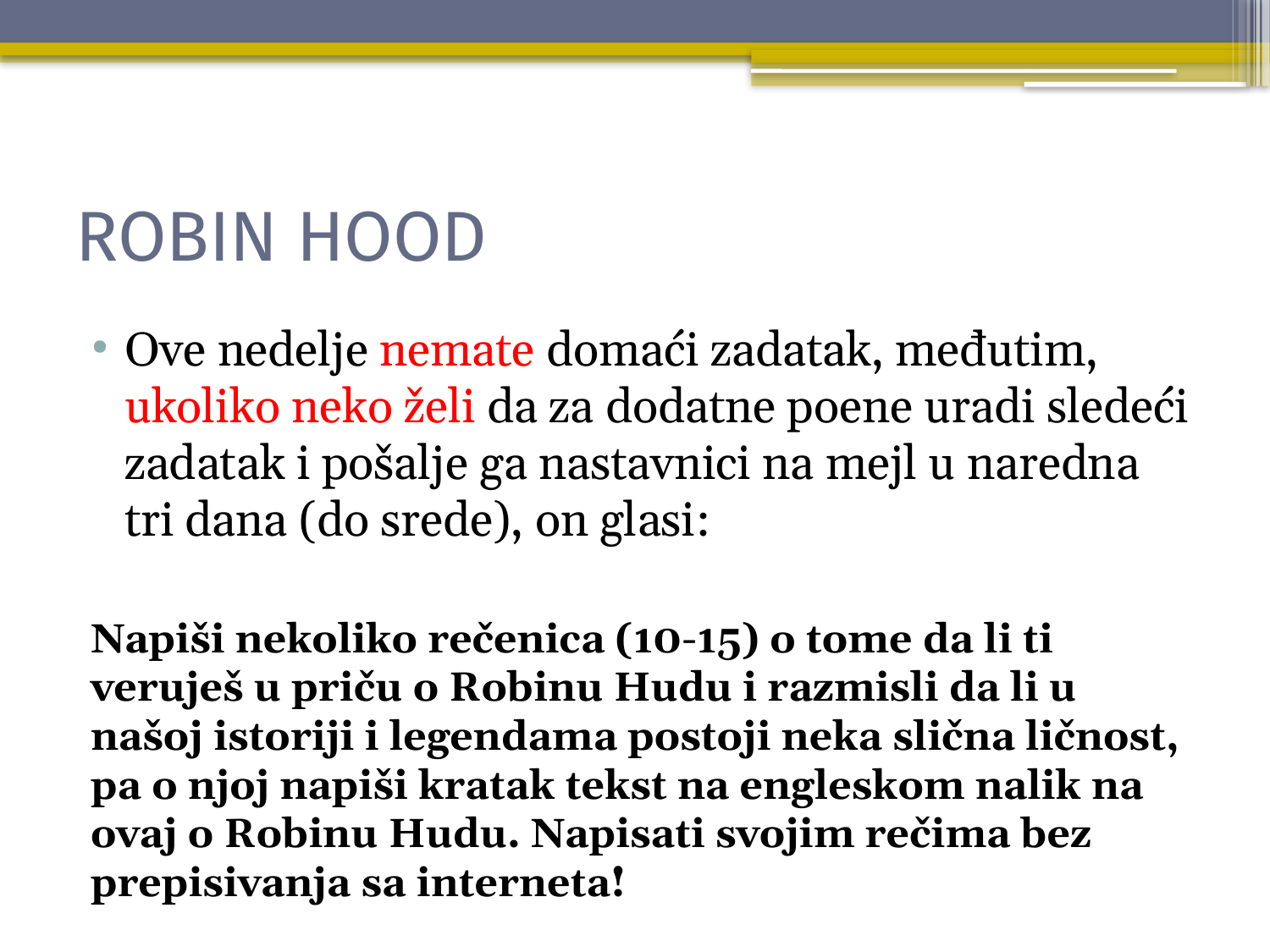

# ROBIN HOOD
Ove nedelje nemate domaći zadatak, međutim, ukoliko neko želi da za dodatne poene uradi sledeći zadatak i pošalje ga nastavnici na mejl u naredna tri dana (do srede), on glasi:

Napiši nekoliko rečenica (10-15) o tome da li ti veruješ u priču o Robinu Hudu i razmisli da li u našoj istoriji i legendama postoji neka slična ličnost, pa o njoj napiši kratak tekst na engleskom nalik na ovaj o Robinu Hudu. Napisati svojim rečima bez prepisivanja sa interneta!